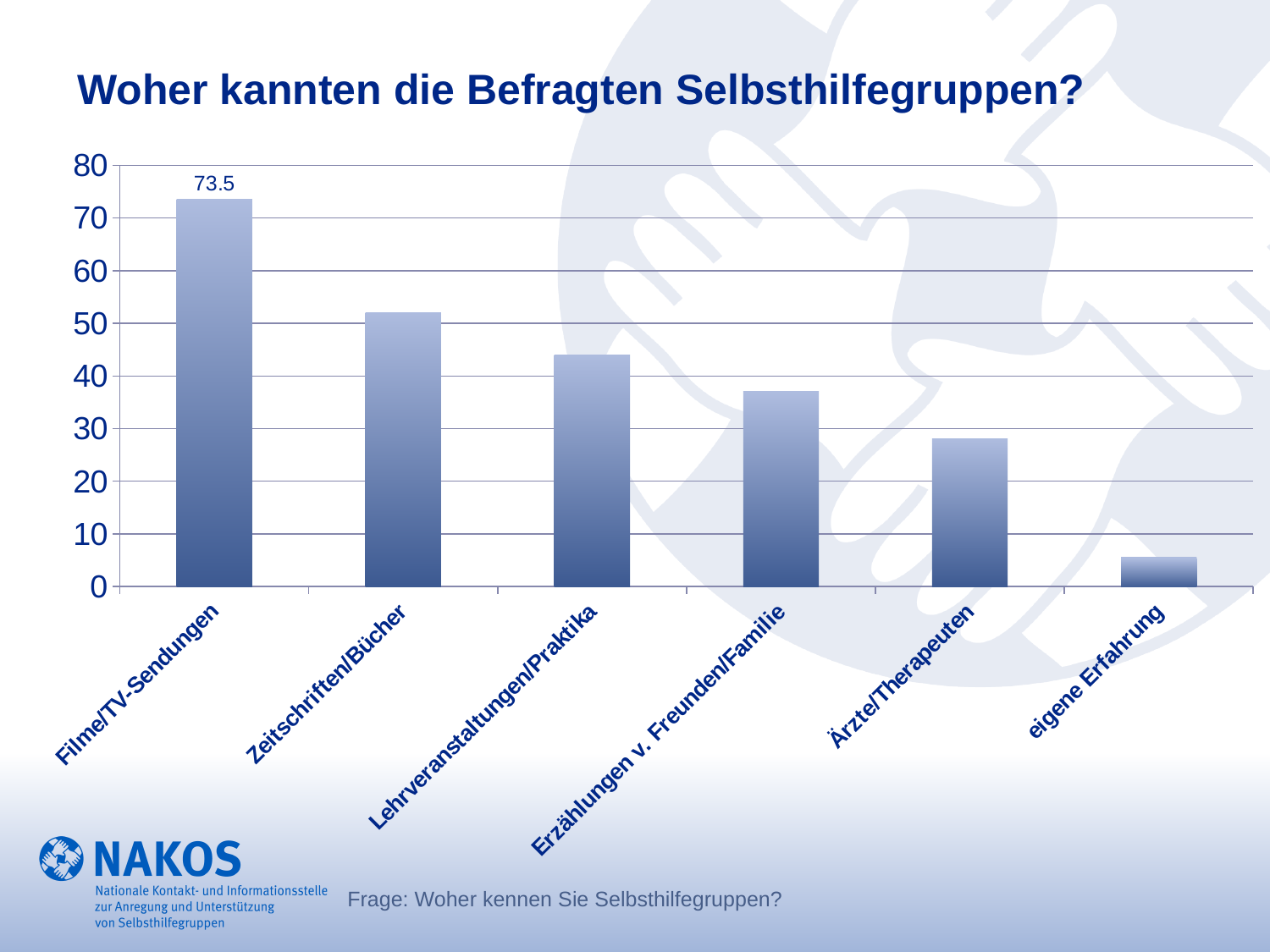

Woher kannten die Befragten Selbsthilfegruppen?

### Chart

| Category | Datenreihe 1 |
|---|---|
|  Filme/TV-Sendungen | 73.5 |
| Zeitschriften/Bücher | 52.0 |
| Lehrveranstaltungen/Praktika | 44.0 |
| Erzählungen v. Freunden/Familie | 37.0 |
| Ärzte/Therapeuten | 28.0 |
| eigene Erfahrung | 5.5 |
Frage: Woher kennen Sie Selbsthilfegruppen?